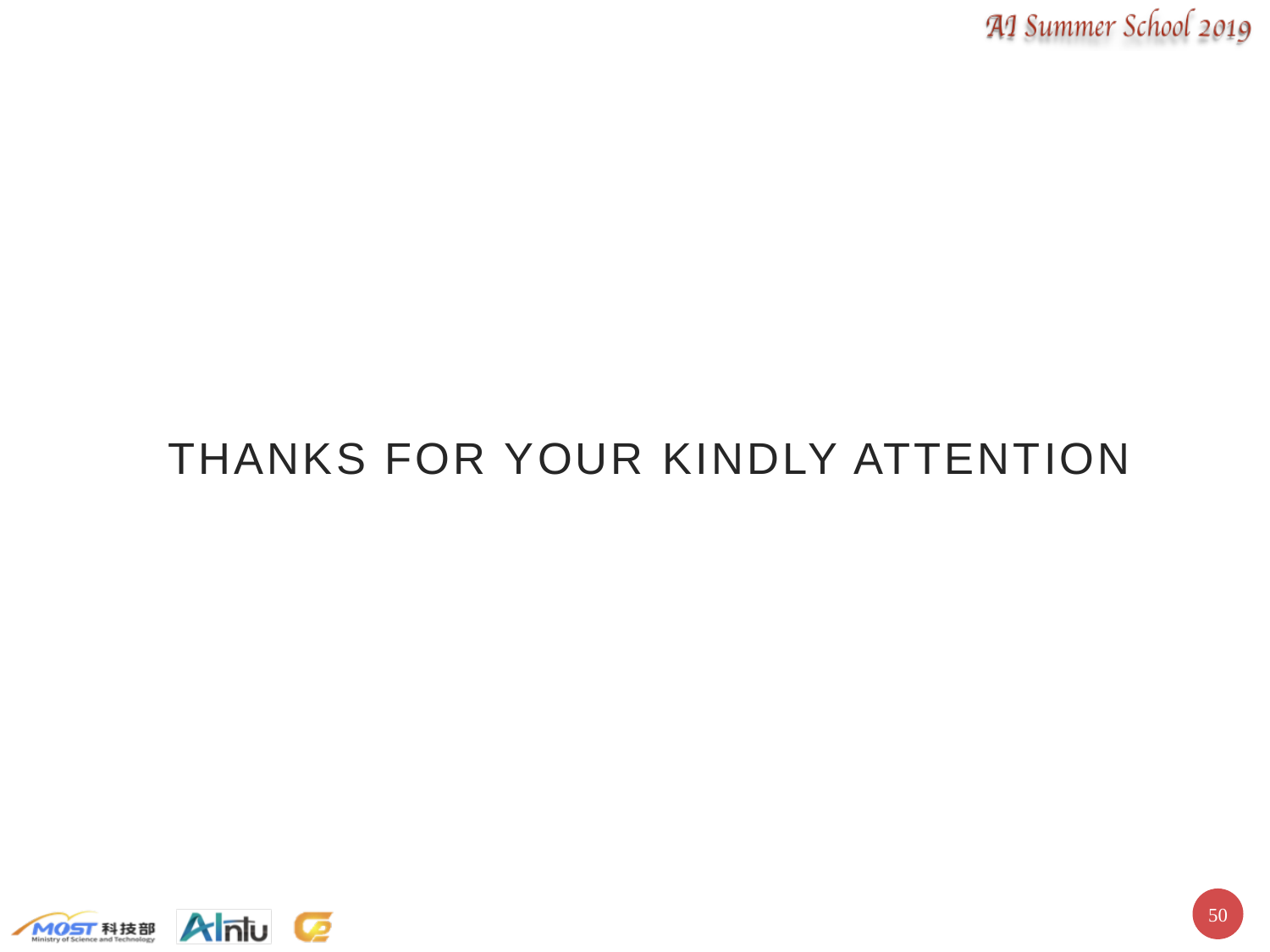

# Thanks for your kindly attention
50